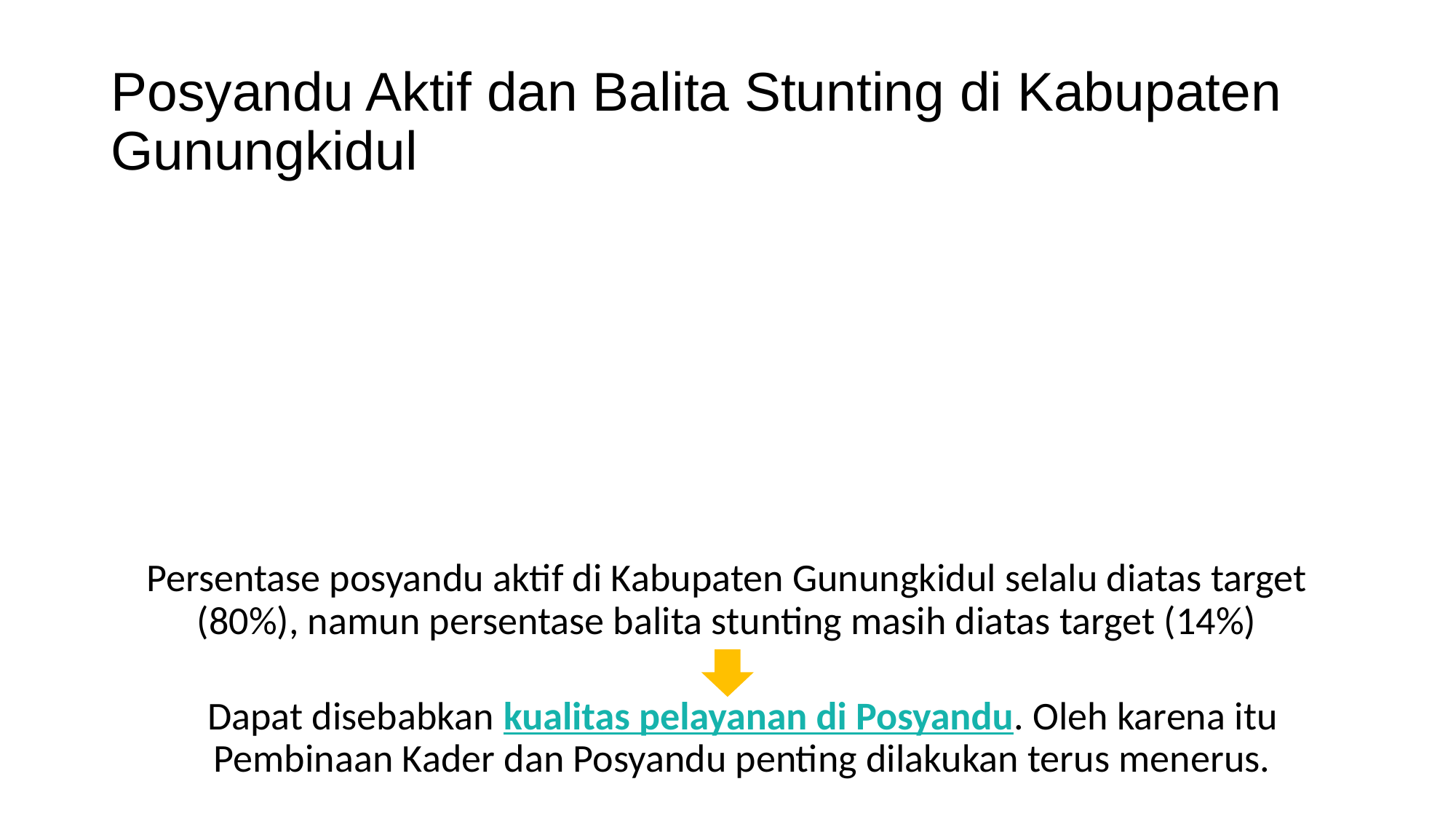

# Posyandu Aktif dan Balita Stunting di Kabupaten Gunungkidul
Persentase posyandu aktif di Kabupaten Gunungkidul selalu diatas target (80%), namun persentase balita stunting masih diatas target (14%)

Dapat disebabkan kualitas pelayanan di Posyandu. Oleh karena itu Pembinaan Kader dan Posyandu penting dilakukan terus menerus.